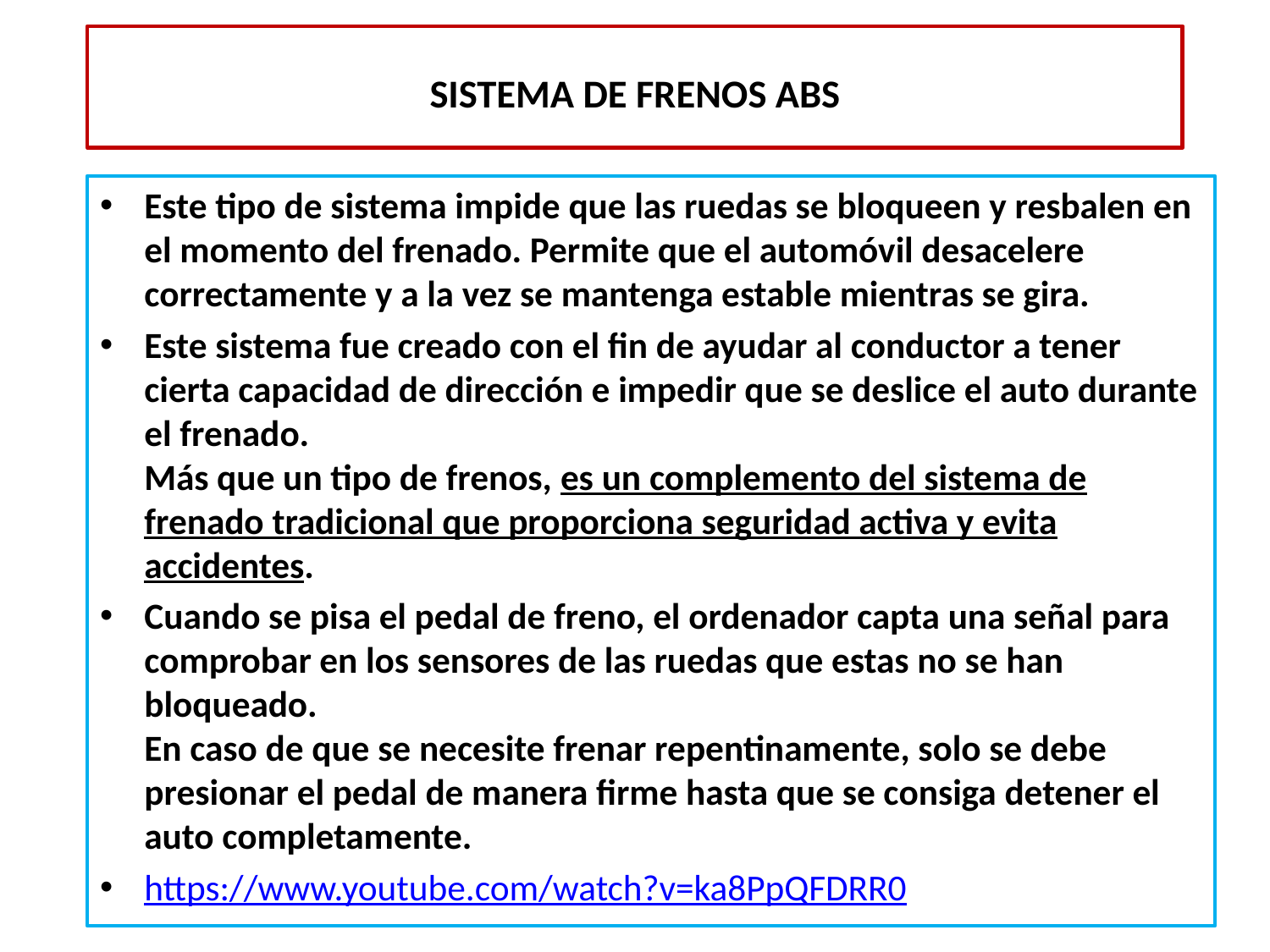

# SISTEMA DE FRENOS ABS
Este tipo de sistema impide que las ruedas se bloqueen y resbalen en el momento del frenado. Permite que el automóvil desacelere correctamente y a la vez se mantenga estable mientras se gira.
Este sistema fue creado con el fin de ayudar al conductor a tener cierta capacidad de dirección e impedir que se deslice el auto durante el frenado.
Más que un tipo de frenos, es un complemento del sistema de frenado tradicional que proporciona seguridad activa y evita accidentes.
Cuando se pisa el pedal de freno, el ordenador capta una señal para comprobar en los sensores de las ruedas que estas no se han bloqueado.
En caso de que se necesite frenar repentinamente, solo se debe presionar el pedal de manera firme hasta que se consiga detener el auto completamente.
https://www.youtube.com/watch?v=ka8PpQFDRR0